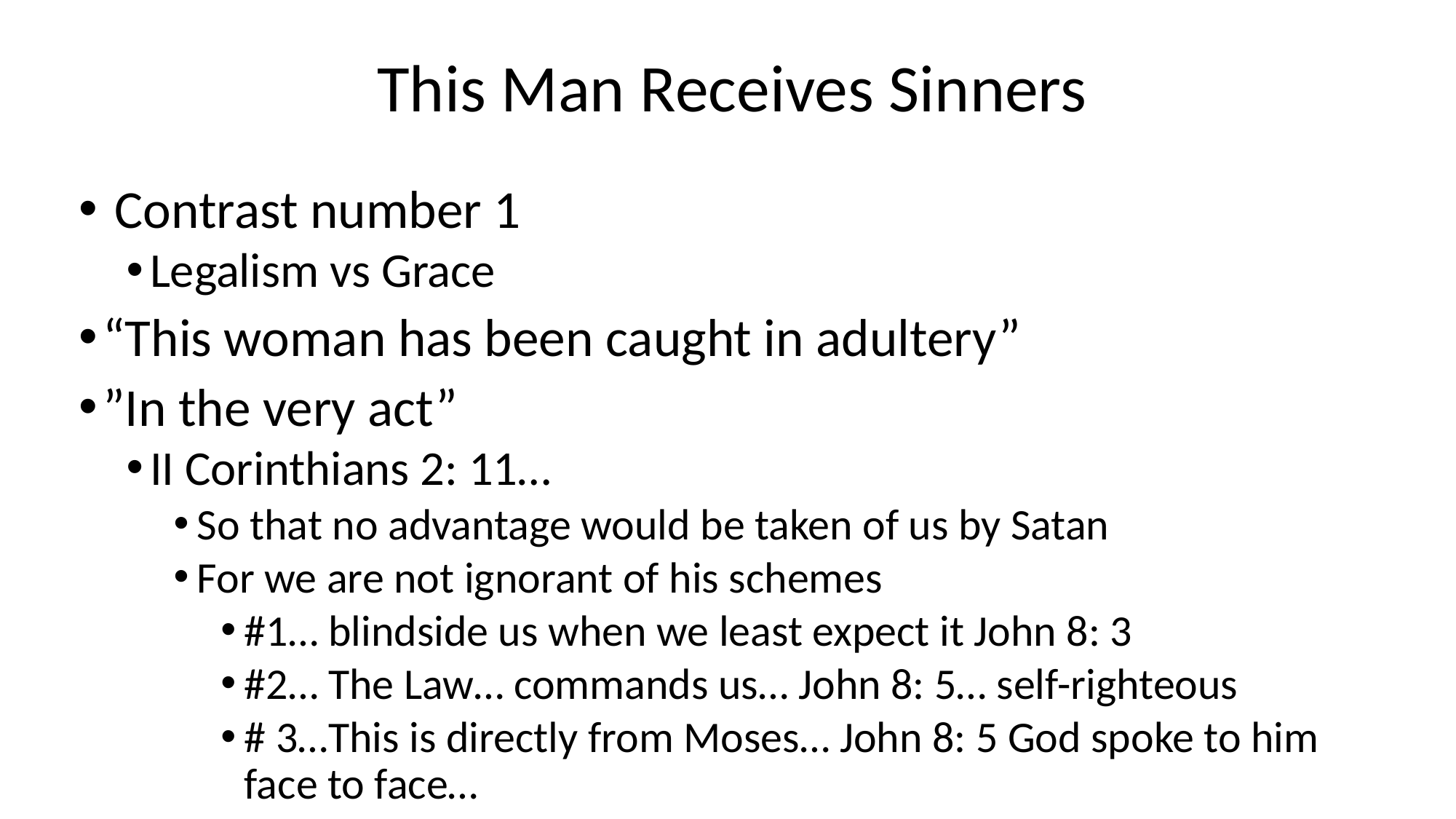

# This Man Receives Sinners
 Contrast number 1
Legalism vs Grace
“This woman has been caught in adultery”
”In the very act”
II Corinthians 2: 11…
So that no advantage would be taken of us by Satan
For we are not ignorant of his schemes
#1… blindside us when we least expect it John 8: 3
#2… The Law… commands us… John 8: 5… self-righteous
# 3…This is directly from Moses… John 8: 5 God spoke to him face to face…